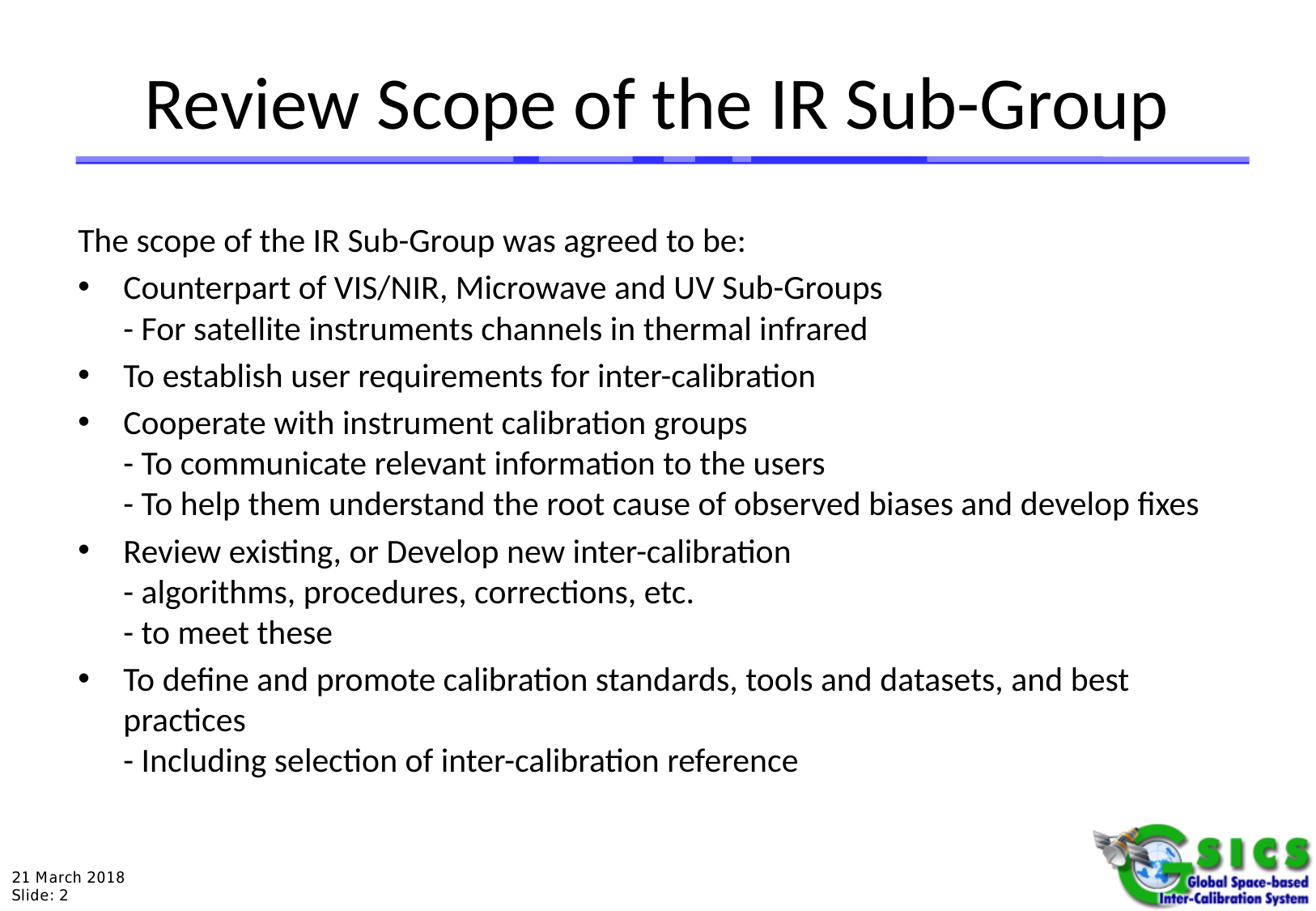

# Review Scope of the IR Sub-Group
The scope of the IR Sub-Group was agreed to be:
Counterpart of VIS/NIR, Microwave and UV Sub-Groups
- For satellite instruments channels in thermal infrared
To establish user requirements for inter-calibration
Cooperate with instrument calibration groups
- To communicate relevant information to the users
- To help them understand the root cause of observed biases and develop fixes
Review existing, or Develop new inter-calibration
- algorithms, procedures, corrections, etc.
- to meet these
To define and promote calibration standards, tools and datasets, and best practices
- Including selection of inter-calibration reference